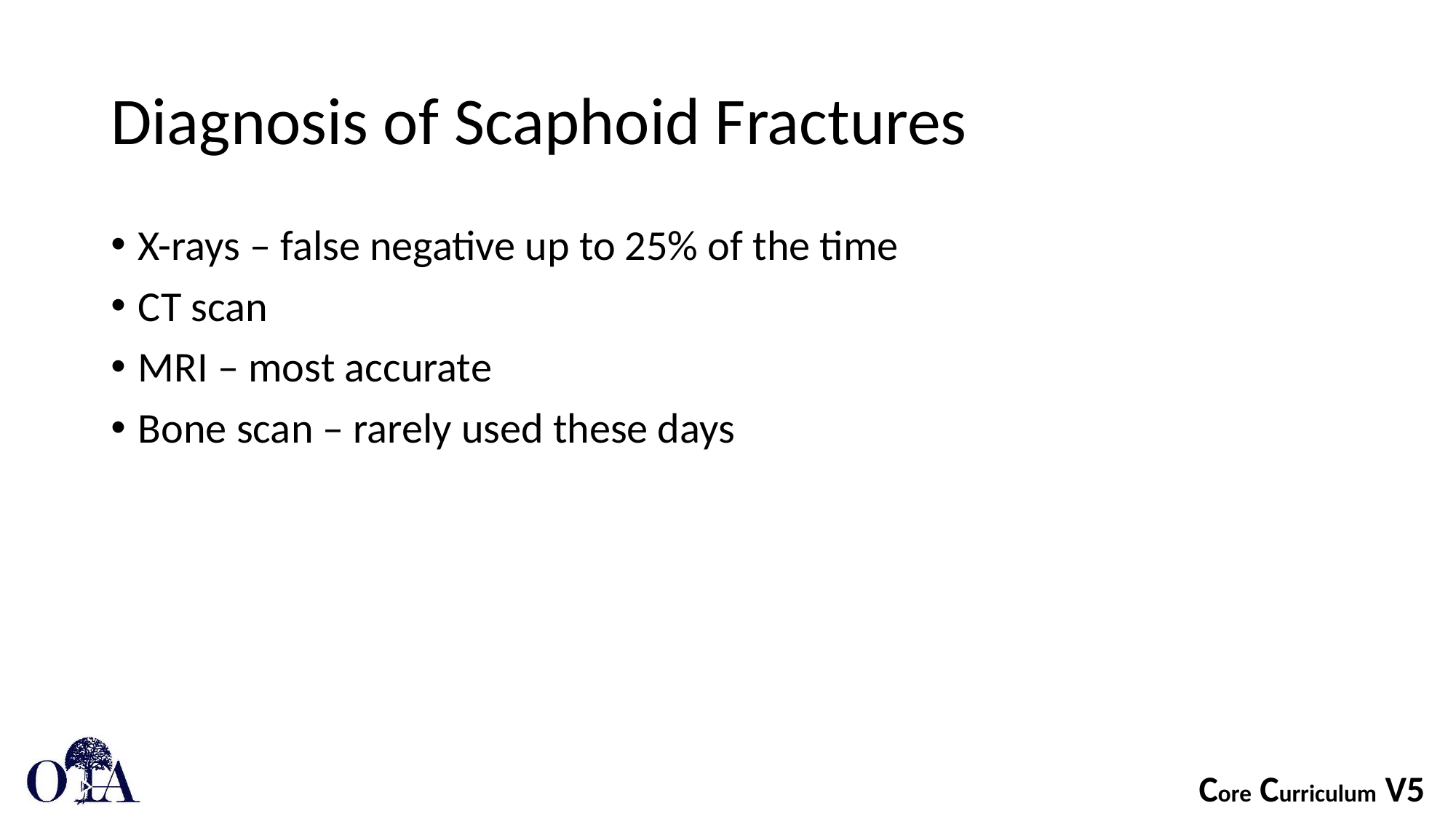

# Diagnosis of Scaphoid Fractures
X-rays – false negative up to 25% of the time
CT scan
MRI – most accurate
Bone scan – rarely used these days